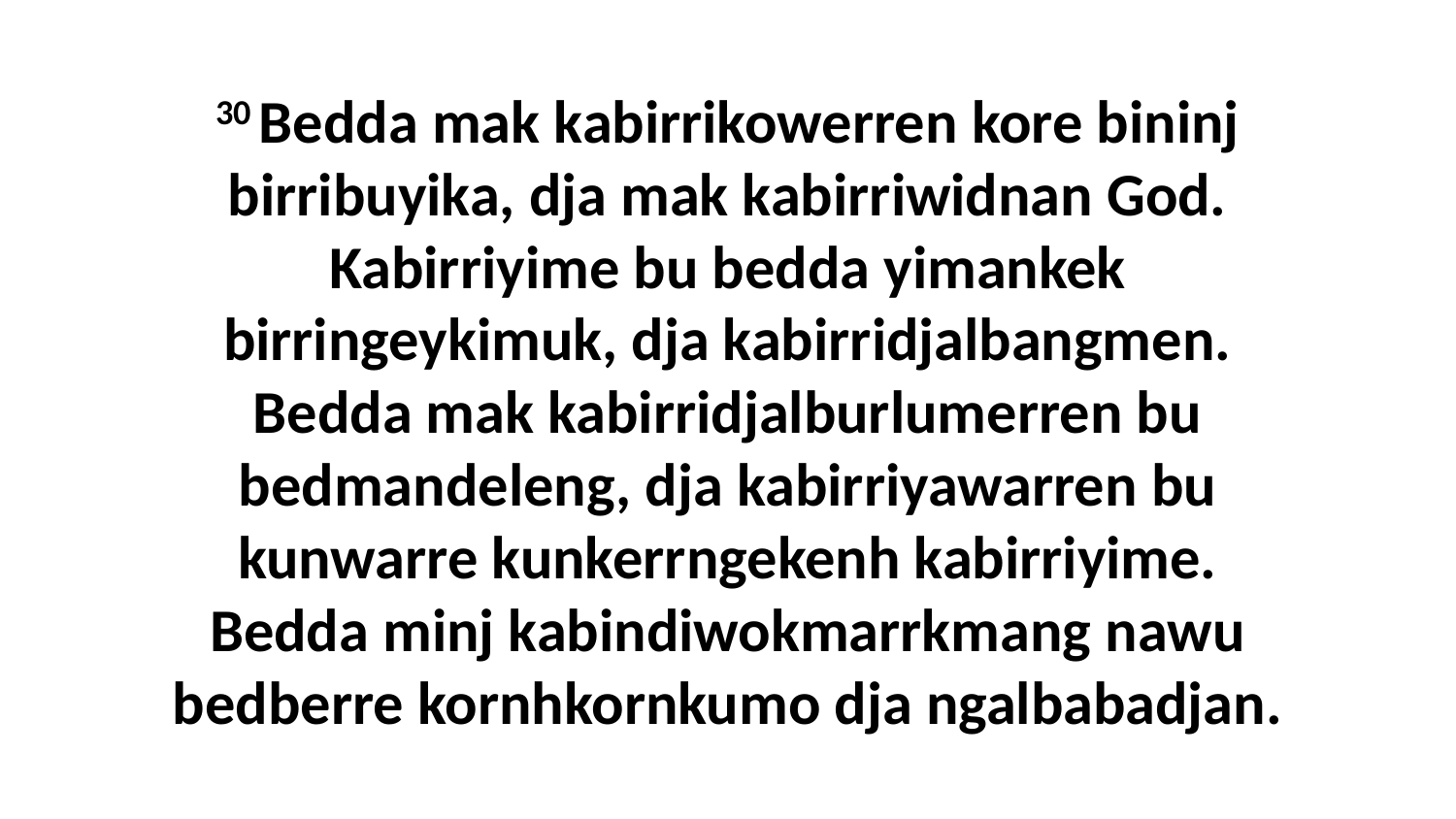

30 Bedda mak kabirrikowerren kore bininj birribuyika, dja mak kabirriwidnan God. Kabirriyime bu bedda yimankek birringeykimuk, dja kabirridjalbangmen. Bedda mak kabirridjalburlumerren bu bedmandeleng, dja kabirriyawarren bu kunwarre kunkerrngekenh kabirriyime. Bedda minj kabindiwokmarrkmang nawu bedberre kornhkornkumo dja ngalbabadjan.